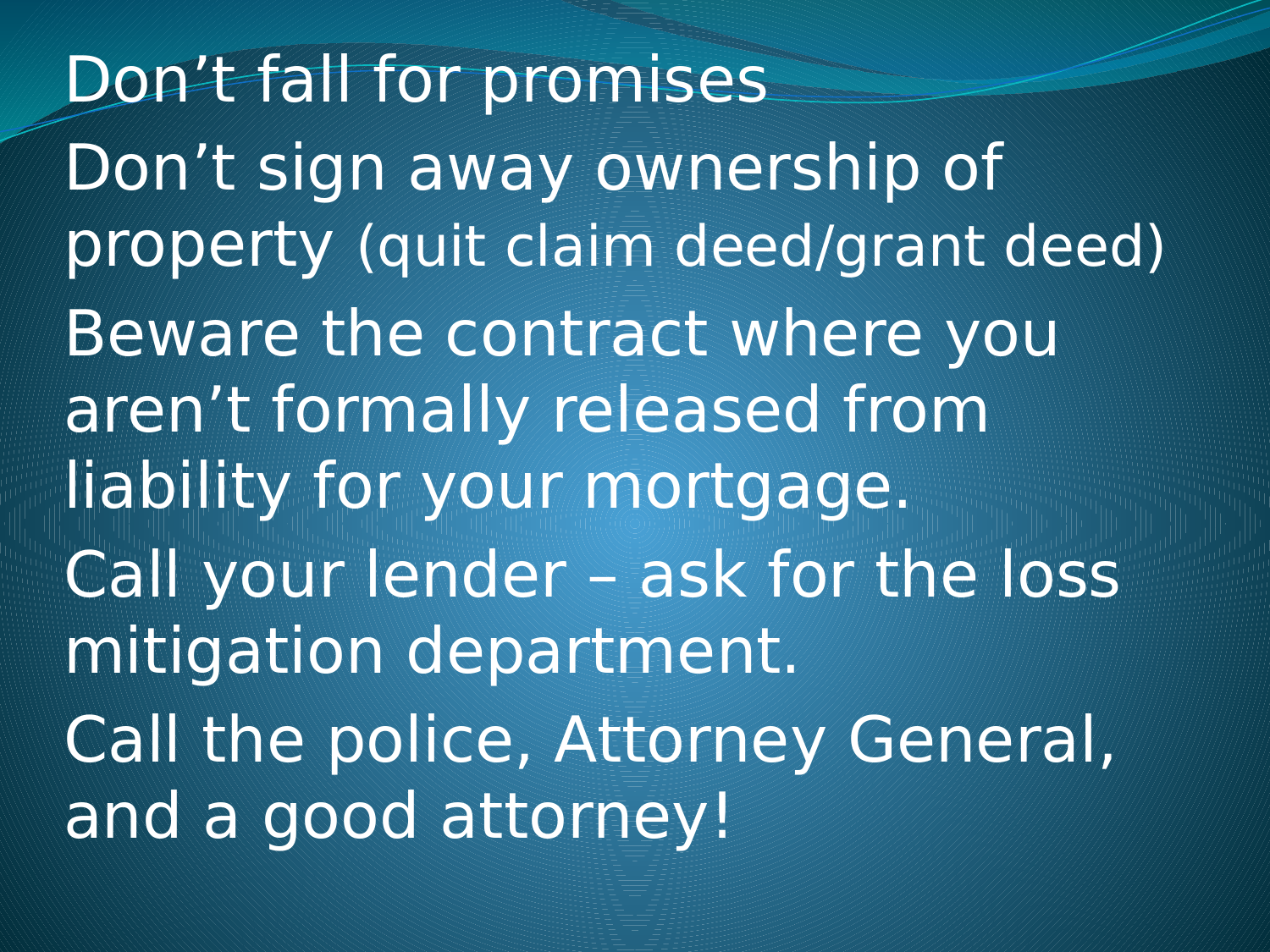

Don’t fall for promises
Don’t sign away ownership of property (quit claim deed/grant deed)
Beware the contract where you aren’t formally released from liability for your mortgage.
Call your lender – ask for the loss mitigation department.
Call the police, Attorney General, and a good attorney!